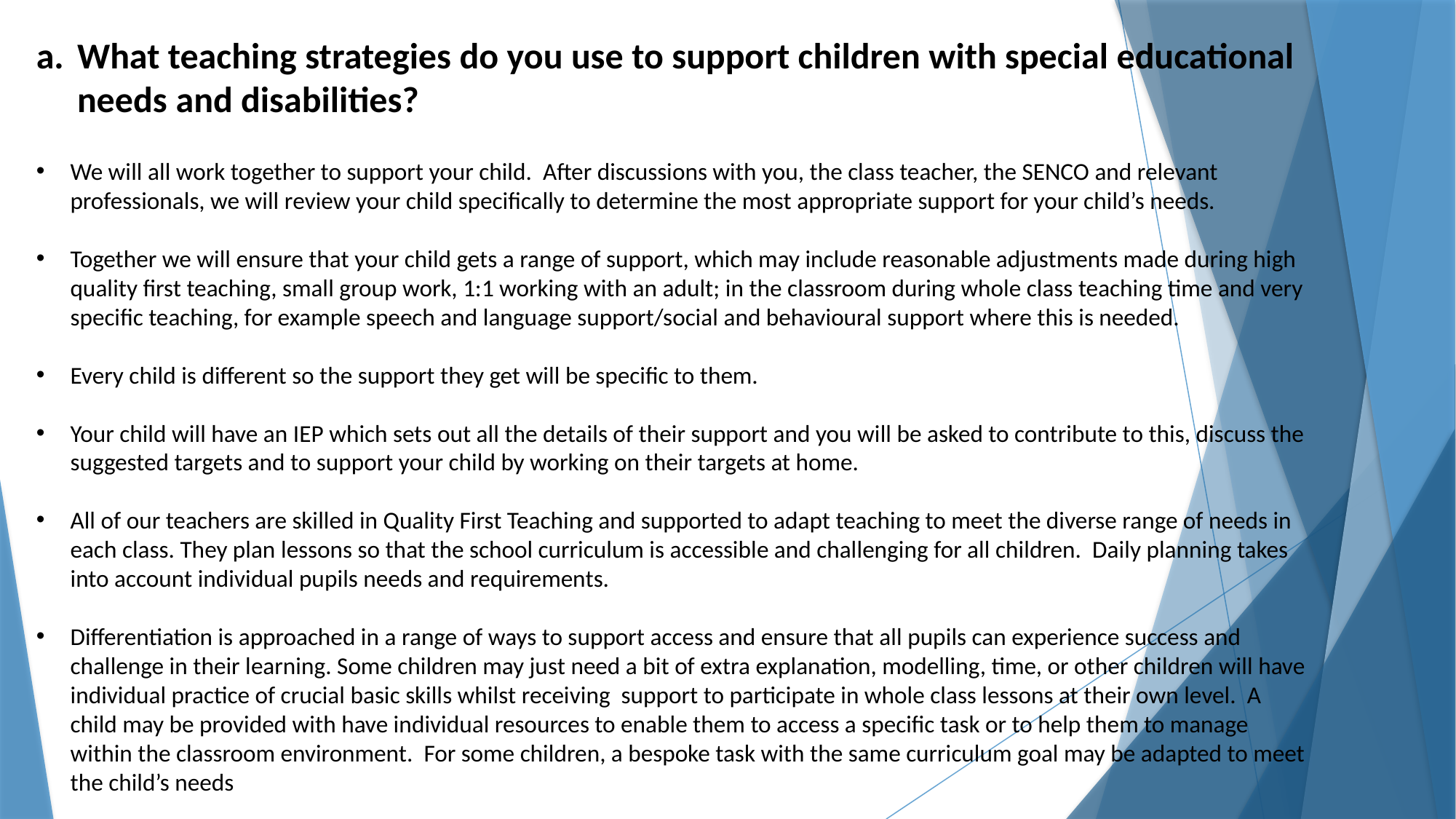

What teaching strategies do you use to support children with special educational needs and disabilities?

We will all work together to support your child.  After discussions with you, the class teacher, the SENCO and relevant professionals, we will review your child specifically to determine the most appropriate support for your child’s needs.

Together we will ensure that your child gets a range of support, which may include reasonable adjustments made during high quality first teaching, small group work, 1:1 working with an adult; in the classroom during whole class teaching time and very specific teaching, for example speech and language support/social and behavioural support where this is needed.

Every child is different so the support they get will be specific to them.

Your child will have an IEP which sets out all the details of their support and you will be asked to contribute to this, discuss the suggested targets and to support your child by working on their targets at home.

All of our teachers are skilled in Quality First Teaching and supported to adapt teaching to meet the diverse range of needs in each class. They plan lessons so that the school curriculum is accessible and challenging for all children.  Daily planning takes into account individual pupils needs and requirements.

Differentiation is approached in a range of ways to support access and ensure that all pupils can experience success and challenge in their learning. Some children may just need a bit of extra explanation, modelling, time, or other children will have individual practice of crucial basic skills whilst receiving  support to participate in whole class lessons at their own level.  A child may be provided with have individual resources to enable them to access a specific task or to help them to manage within the classroom environment.  For some children, a bespoke task with the same curriculum goal may be adapted to meet the child’s needs